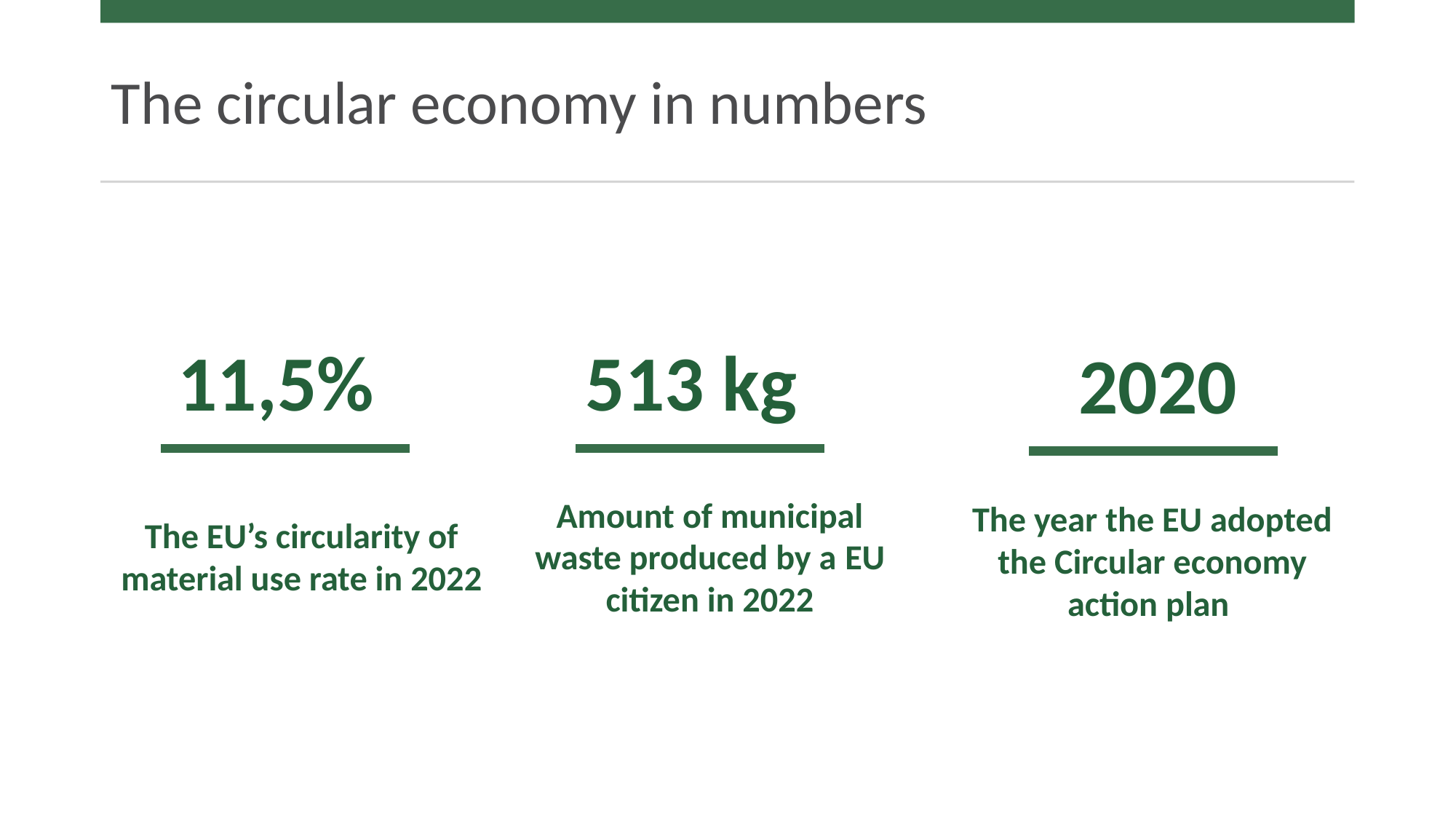

# The circular economy in numbers

11,5%
513 kg
2020
Amount of municipal waste produced by a EU citizen in 2022
The year the EU adopted the Circular economy action plan
The EU’s circularity of material use rate in 2022